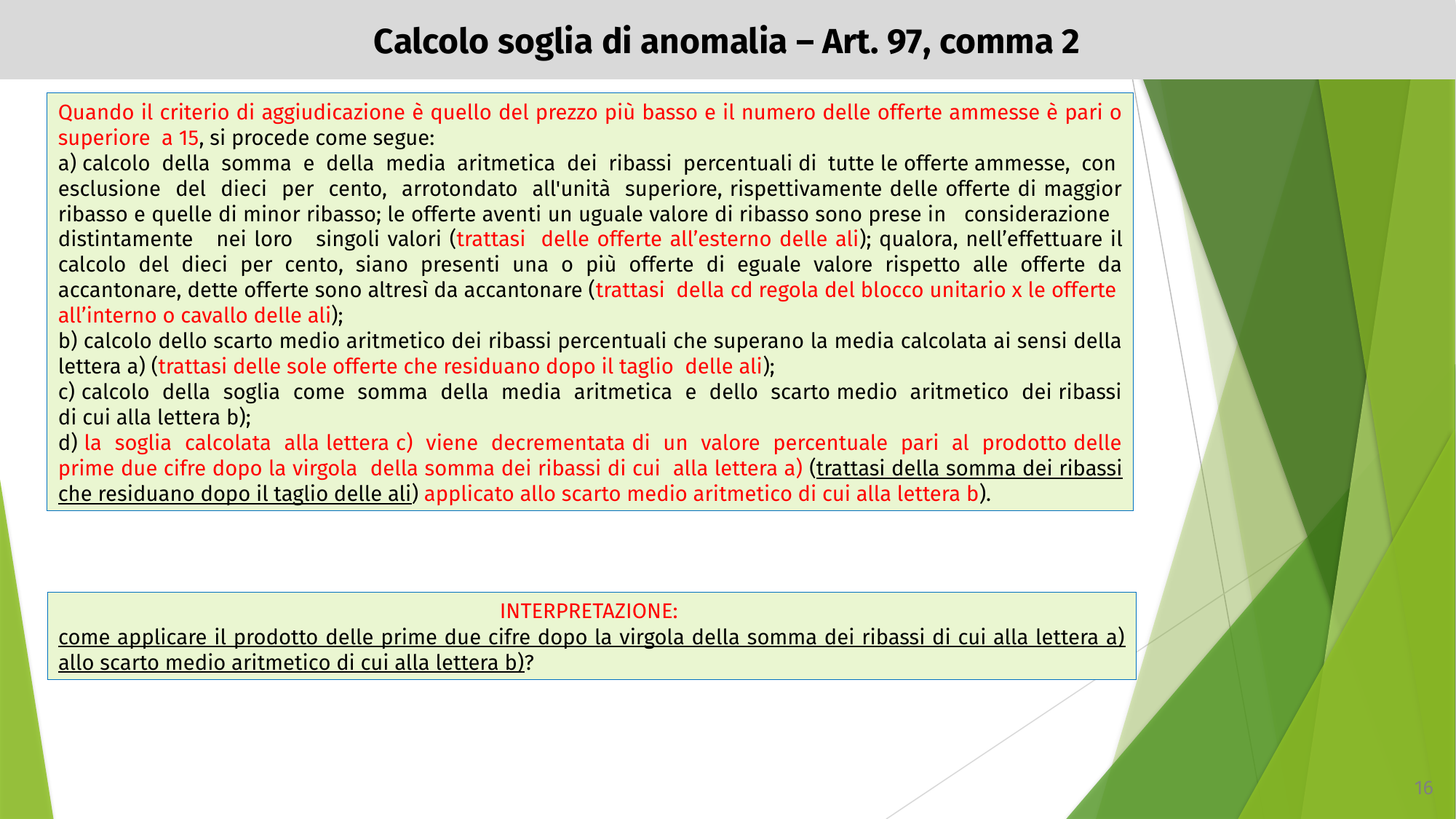

Calcolo soglia di anomalia – Art. 97, comma 2
Quando il criterio di aggiudicazione è quello del prezzo più basso e il numero delle offerte ammesse è pari o superiore  a 15, si procede come segue:
a) calcolo  della  somma  e  della  media  aritmetica  dei  ribassi  percentuali di  tutte le offerte ammesse,  con  esclusione  del  dieci  per  cento,  arrotondato  all'unità  superiore, rispettivamente delle offerte di maggior ribasso e quelle di minor ribasso; le offerte aventi un uguale valore di ribasso sono prese in   considerazione   distintamente   nei loro   singoli valori (trattasi  delle offerte all’esterno delle ali); qualora, nell’effettuare il calcolo del dieci per cento, siano presenti una o più offerte di eguale valore rispetto alle offerte da accantonare, dette offerte sono altresì da accantonare (trattasi  della cd regola del blocco unitario x le offerte  all’interno o cavallo delle ali);
b) calcolo dello scarto medio aritmetico dei ribassi percentuali che superano la media calcolata ai sensi della lettera a) (trattasi delle sole offerte che residuano dopo il taglio  delle ali);
c) calcolo  della  soglia  come  somma  della  media  aritmetica  e  dello  scarto medio  aritmetico  dei ribassi di cui alla lettera b);
d) la  soglia  calcolata  alla lettera c)  viene  decrementata di  un  valore  percentuale  pari  al  prodotto delle prime due cifre dopo la virgola  della somma dei ribassi di cui  alla lettera a) (trattasi della somma dei ribassi che residuano dopo il taglio delle ali) applicato allo scarto medio aritmetico di cui alla lettera b).
INTERPRETAZIONE:
come applicare il prodotto delle prime due cifre dopo la virgola della somma dei ribassi di cui alla lettera a) allo scarto medio aritmetico di cui alla lettera b)?